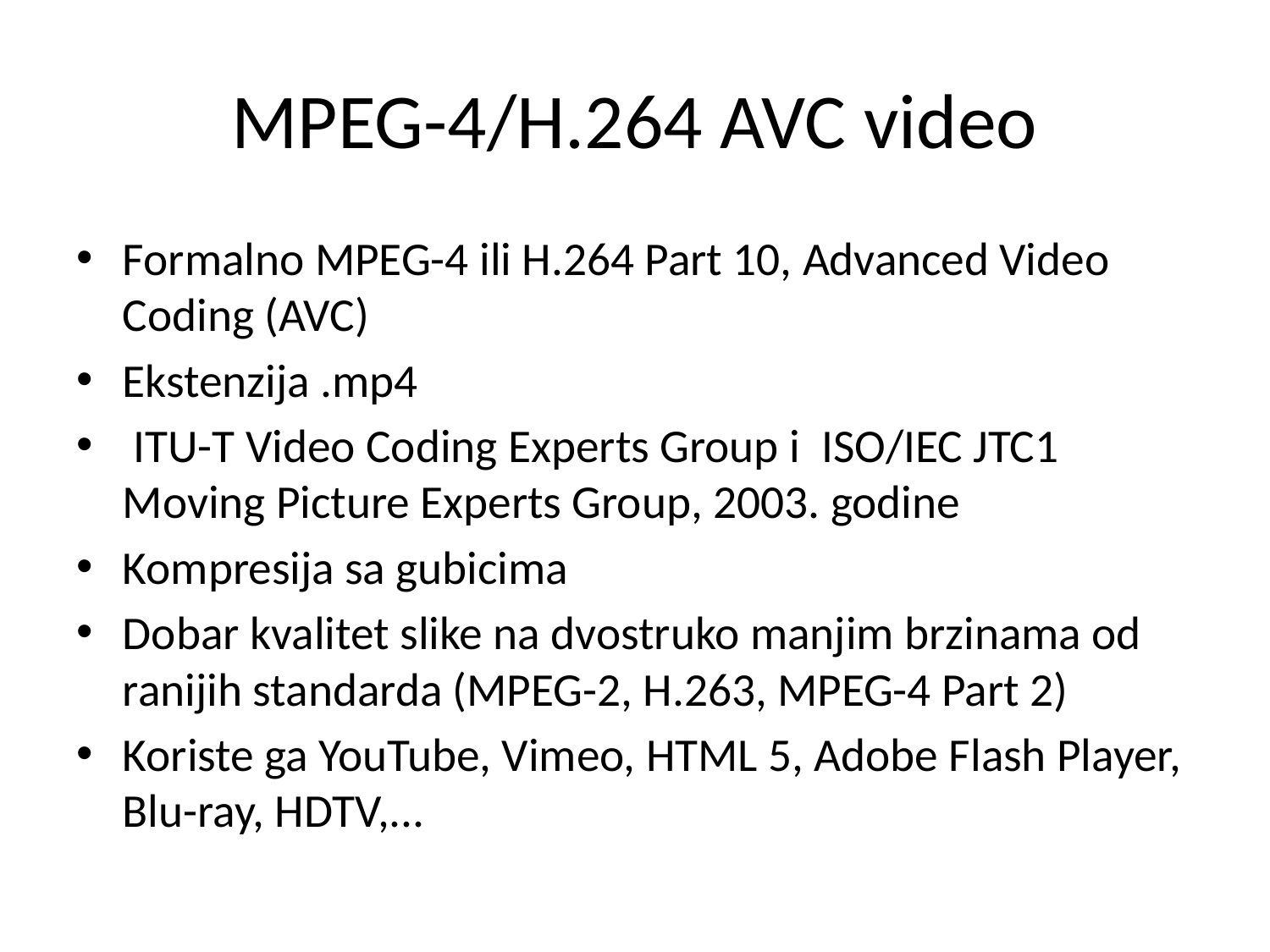

# MPEG-4/H.264 AVC video
Formalno MPEG-4 ili H.264 Part 10, Advanced Video Coding (AVC)
Ekstenzija .mp4
 ITU-T Video Coding Experts Group i  ISO/IEC JTC1 Moving Picture Experts Group, 2003. godine
Kompresija sa gubicima
Dobar kvalitet slike na dvostruko manjim brzinama od ranijih standarda (MPEG-2, H.263, MPEG-4 Part 2)
Koriste ga YouTube, Vimeo, HTML 5, Adobe Flash Player, Blu-ray, HDTV,...